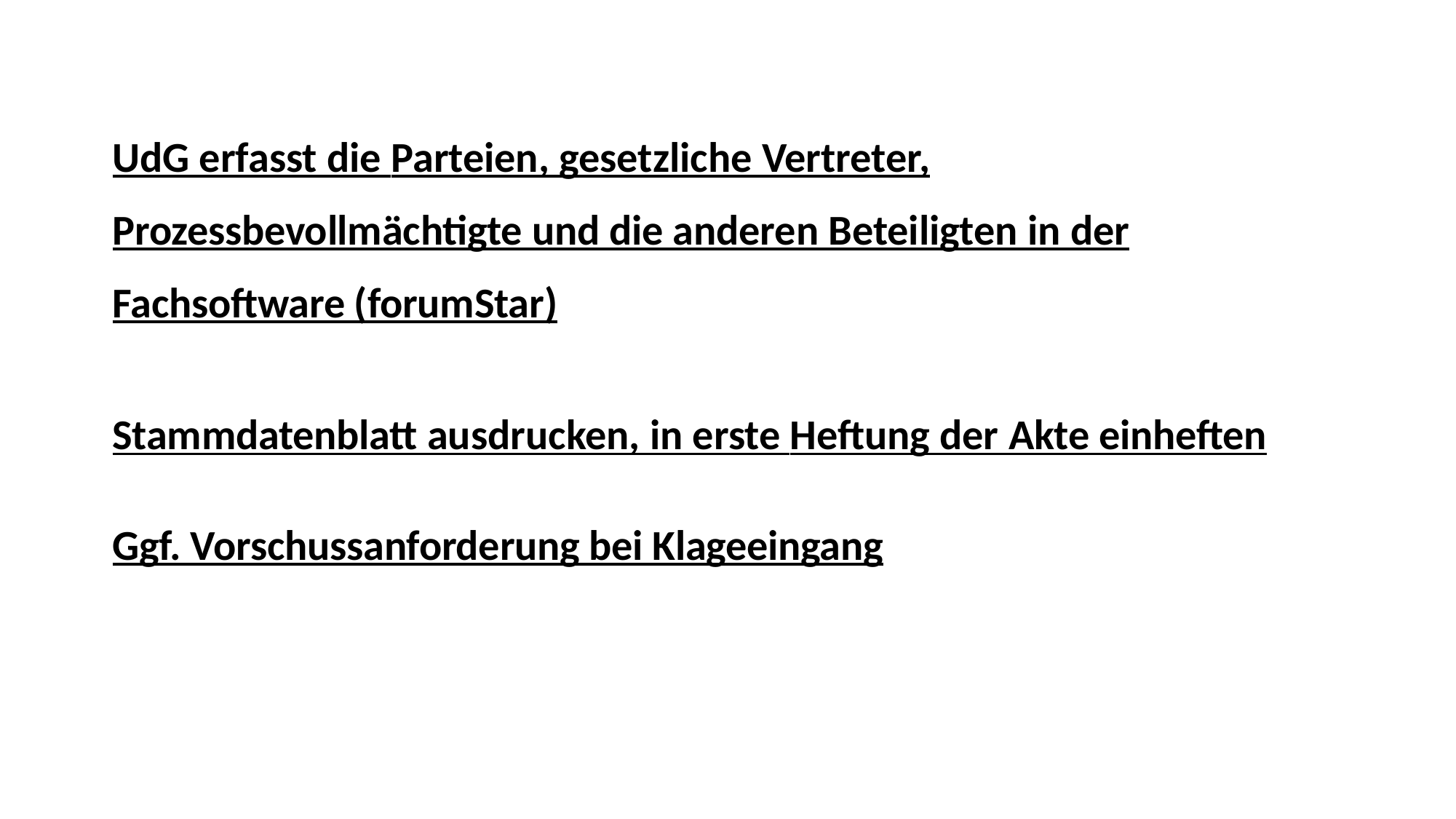

UdG erfasst die Parteien, gesetzliche Vertreter, Prozessbevollmächtigte und die anderen Beteiligten in der Fachsoftware (forumStar)
Stammdatenblatt ausdrucken, in erste Heftung der Akte einheften
Ggf. Vorschussanforderung bei Klageeingang